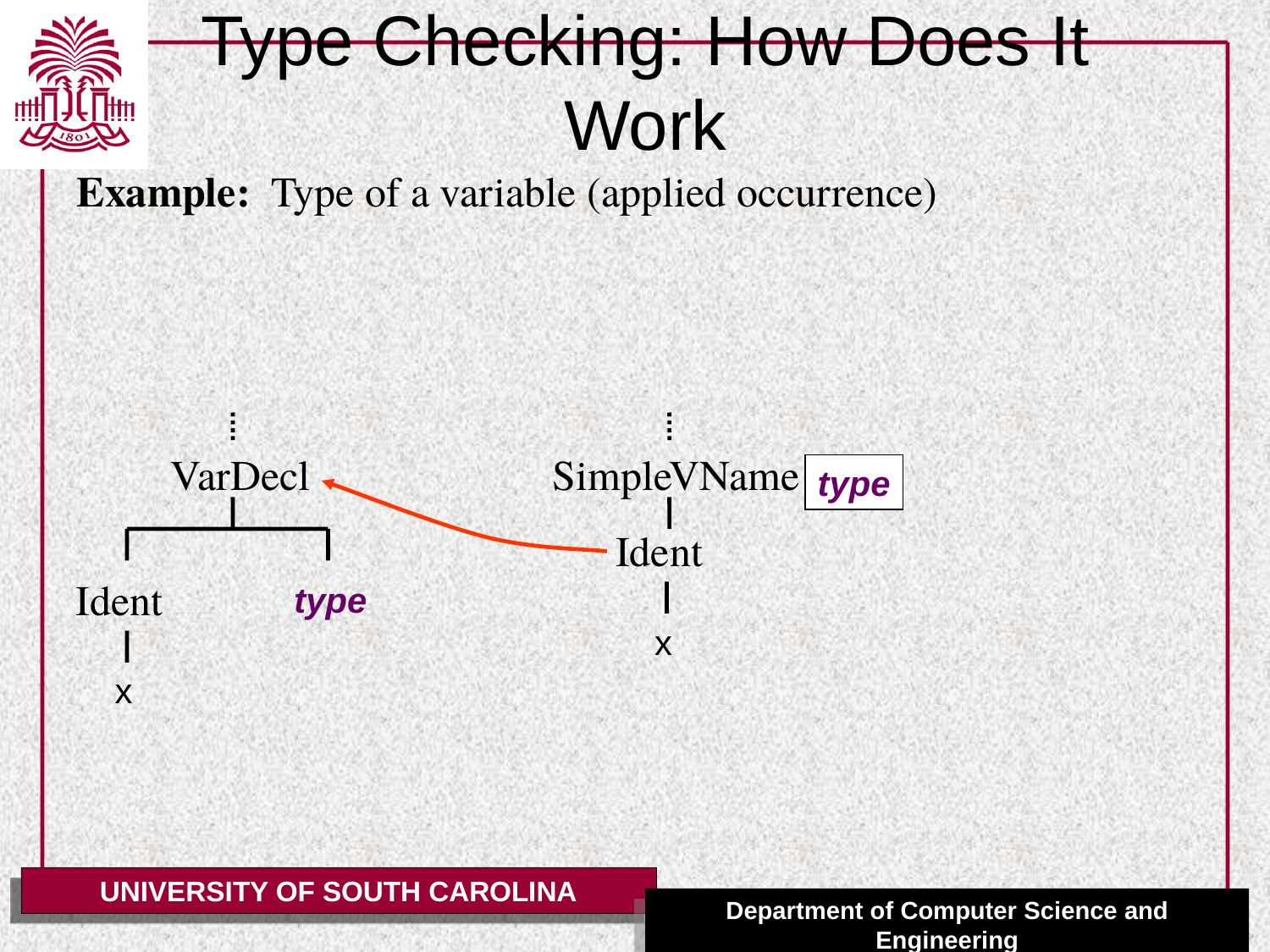

# Type Checking: How Does It Work
Example:  Type of a variable (applied occurrence)

VarDecl
SimpleVName
type

Ident

Ident
type

x

x